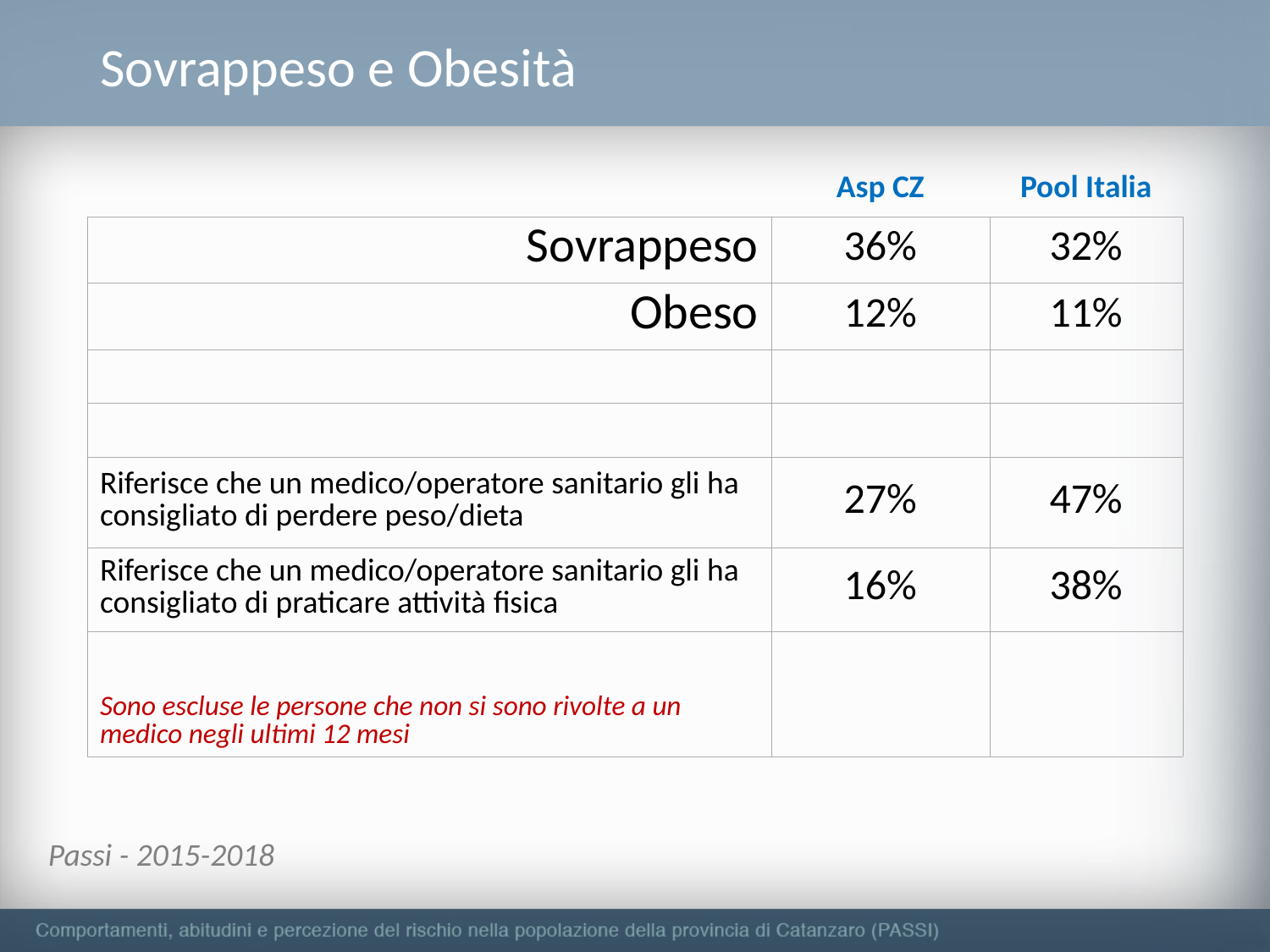

# Sovrappeso e Obesità
|  | Asp CZ | Pool Italia |
| --- | --- | --- |
| Sovrappeso | 36% | 32% |
| Obeso | 12% | 11% |
|  |  |  |
|  |  |  |
| Riferisce che un medico/operatore sanitario gli ha consigliato di perdere peso/dieta | 27% | 47% |
| Riferisce che un medico/operatore sanitario gli ha consigliato di praticare attività fisica | 16% | 38% |
| Sono escluse le persone che non si sono rivolte a un medico negli ultimi 12 mesi |  |  |
Passi - 2015-2018